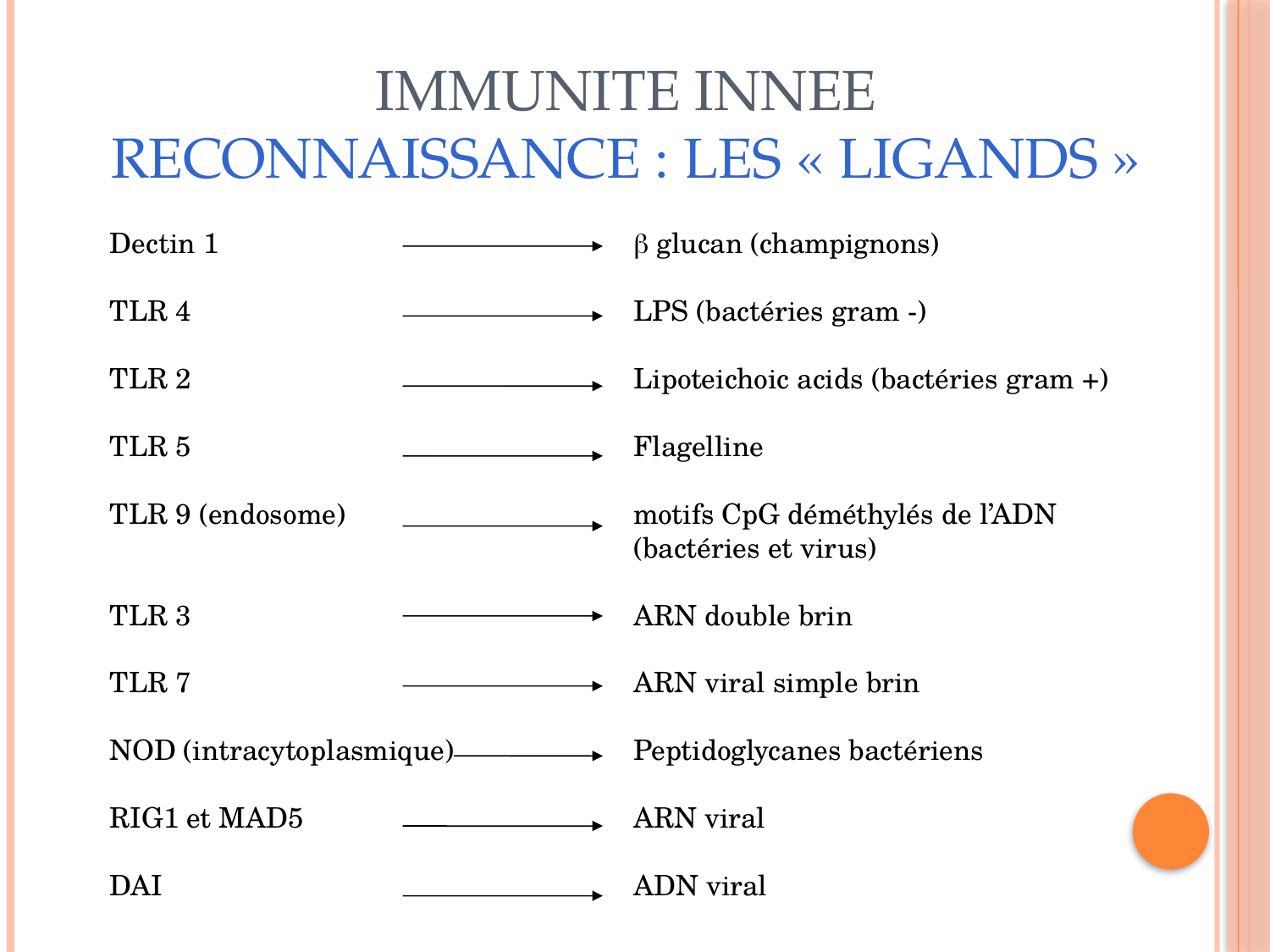

IMMUNITE INNEE
RECONNAISSANCE : LES « LIGANDS »
Dectin 1				  β glucan (champignons)

TLR 4				  LPS (bactéries gram -)

TLR 2				  Lipoteichoic acids (bactéries gram +)

TLR 5				  Flagelline

TLR 9 (endosome)			  motifs CpG déméthylés de l’ADN
				  (bactéries et virus)

TLR 3				  ARN double brin

TLR 7				  ARN viral simple brin

NOD (intracytoplasmique)		  Peptidoglycanes bactériens

RIG1 et MAD5			  ARN viral

DAI				  ADN viral